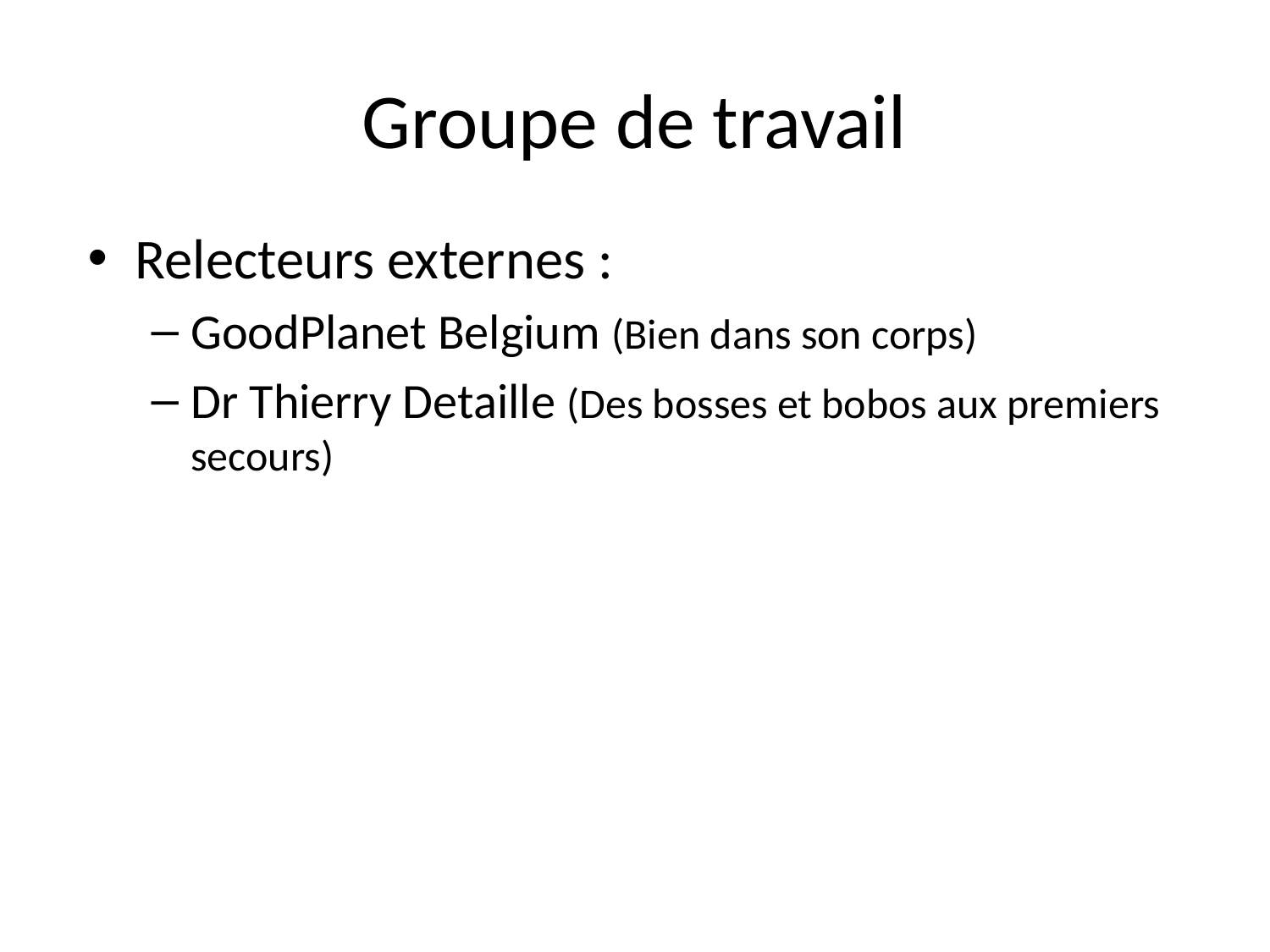

# Groupe de travail
Relecteurs externes :
GoodPlanet Belgium (Bien dans son corps)
Dr Thierry Detaille (Des bosses et bobos aux premiers secours)